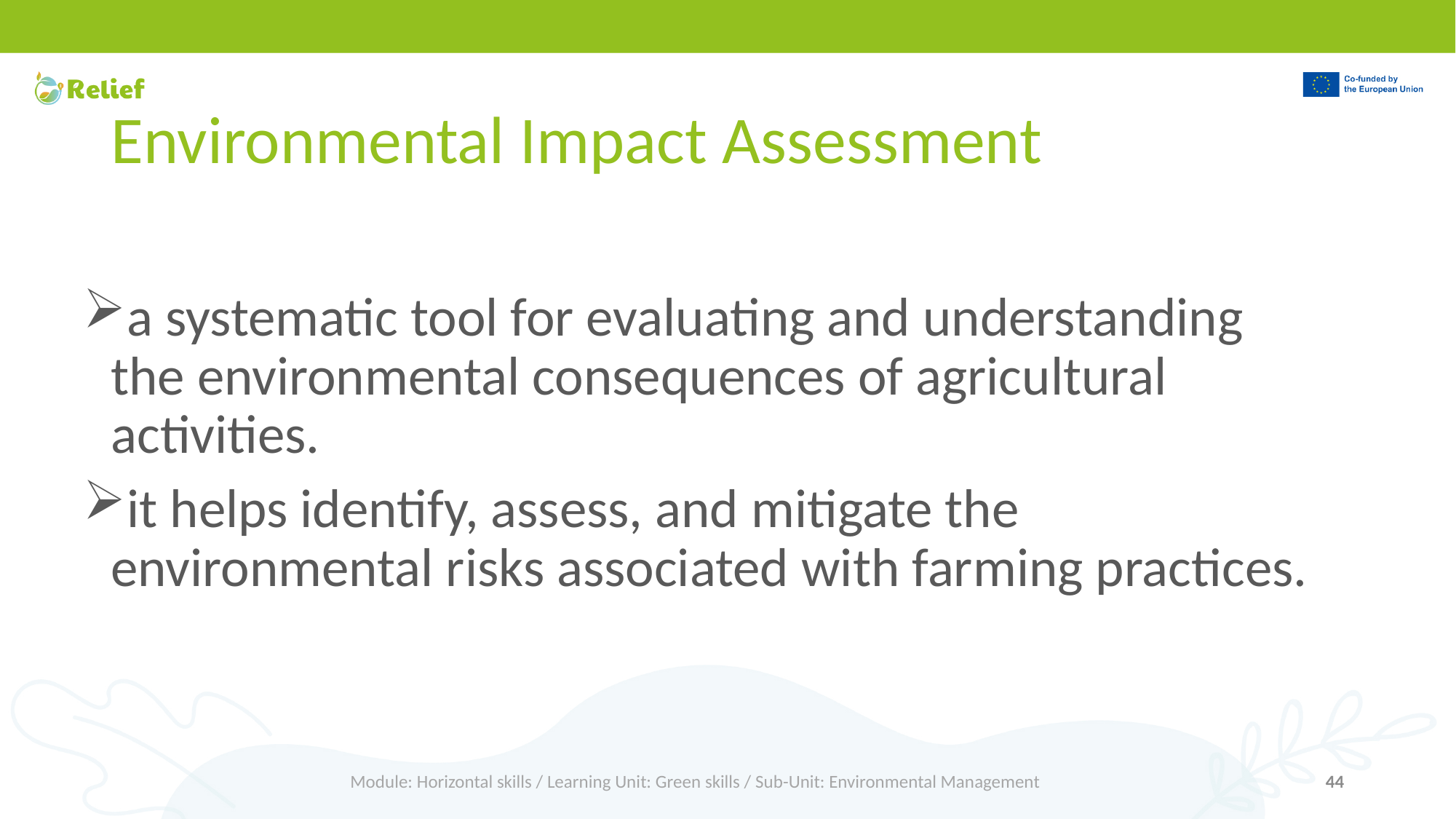

# Environmental Impact Assessment
a systematic tool for evaluating and understanding the environmental consequences of agricultural activities.
it helps identify, assess, and mitigate the environmental risks associated with farming practices.

Module: Horizontal skills / Learning Unit: Green skills / Sub-Unit: Environmental Management
44